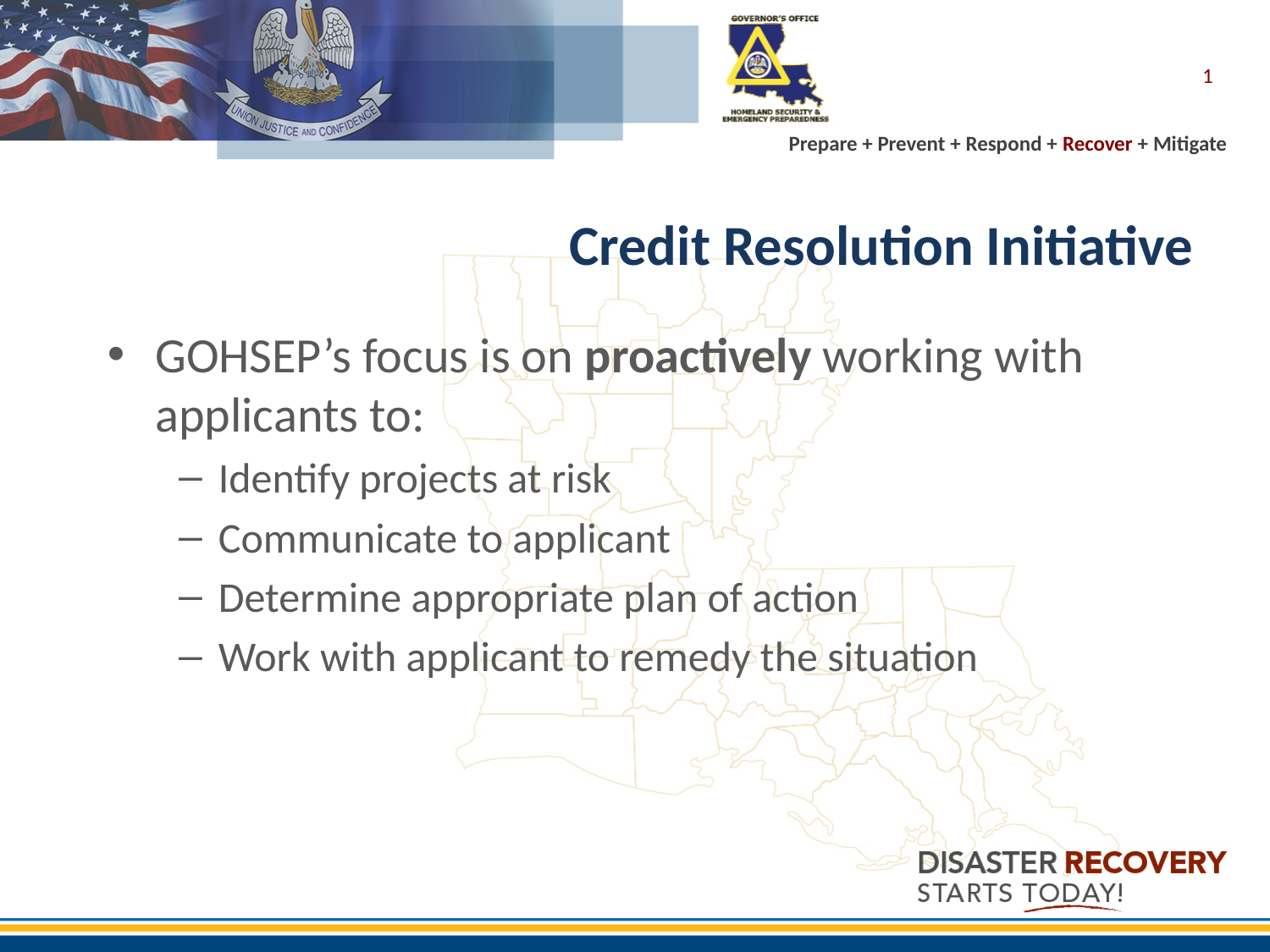

1
# Credit Resolution Initiative
GOHSEP’s focus is on proactively working with applicants to:
Identify projects at risk
Communicate to applicant
Determine appropriate plan of action
Work with applicant to remedy the situation